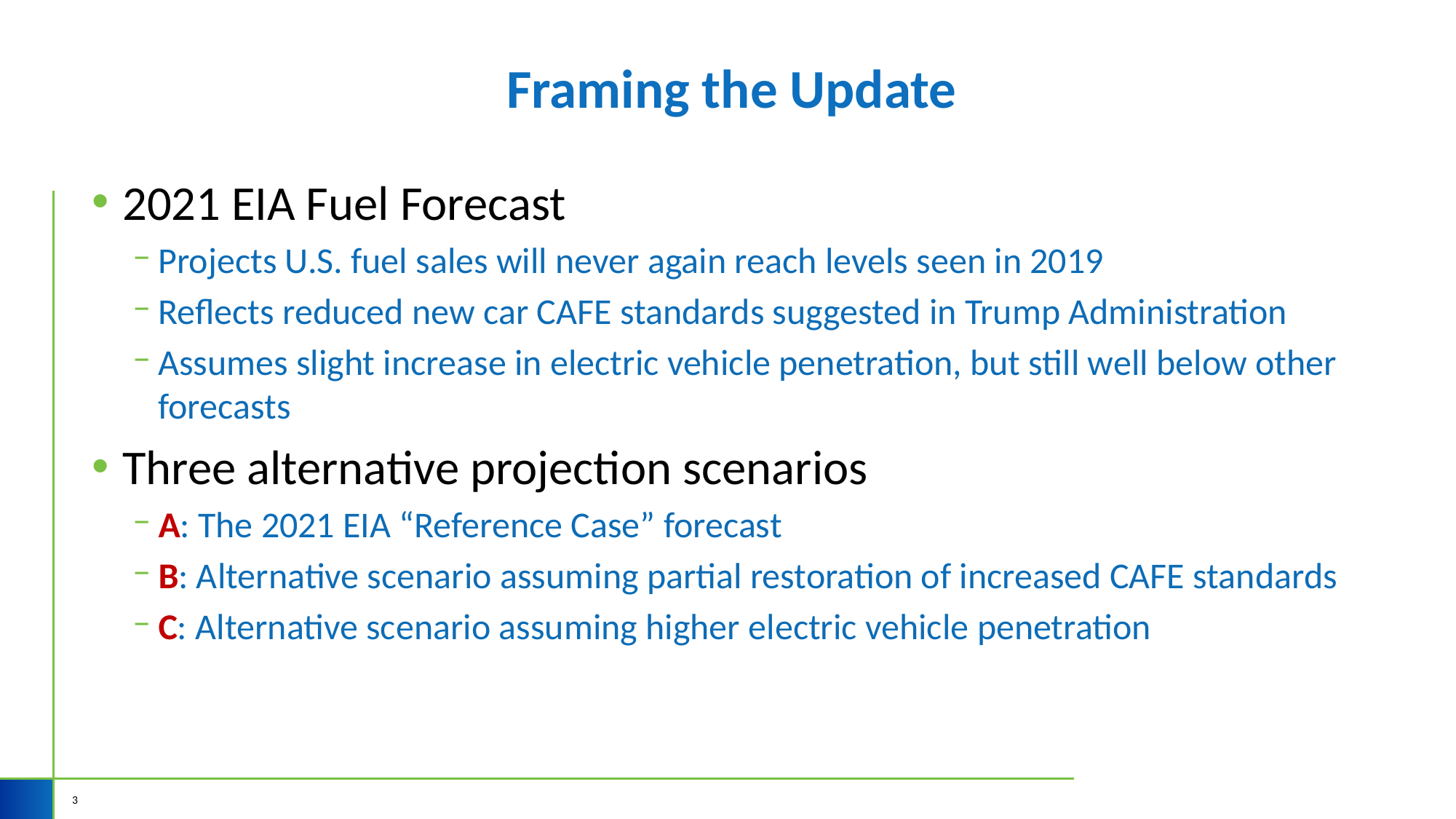

# Framing the Update
2021 EIA Fuel Forecast
Projects U.S. fuel sales will never again reach levels seen in 2019
Reflects reduced new car CAFE standards suggested in Trump Administration
Assumes slight increase in electric vehicle penetration, but still well below other forecasts
Three alternative projection scenarios
A: The 2021 EIA “Reference Case” forecast
B: Alternative scenario assuming partial restoration of increased CAFE standards
C: Alternative scenario assuming higher electric vehicle penetration

3